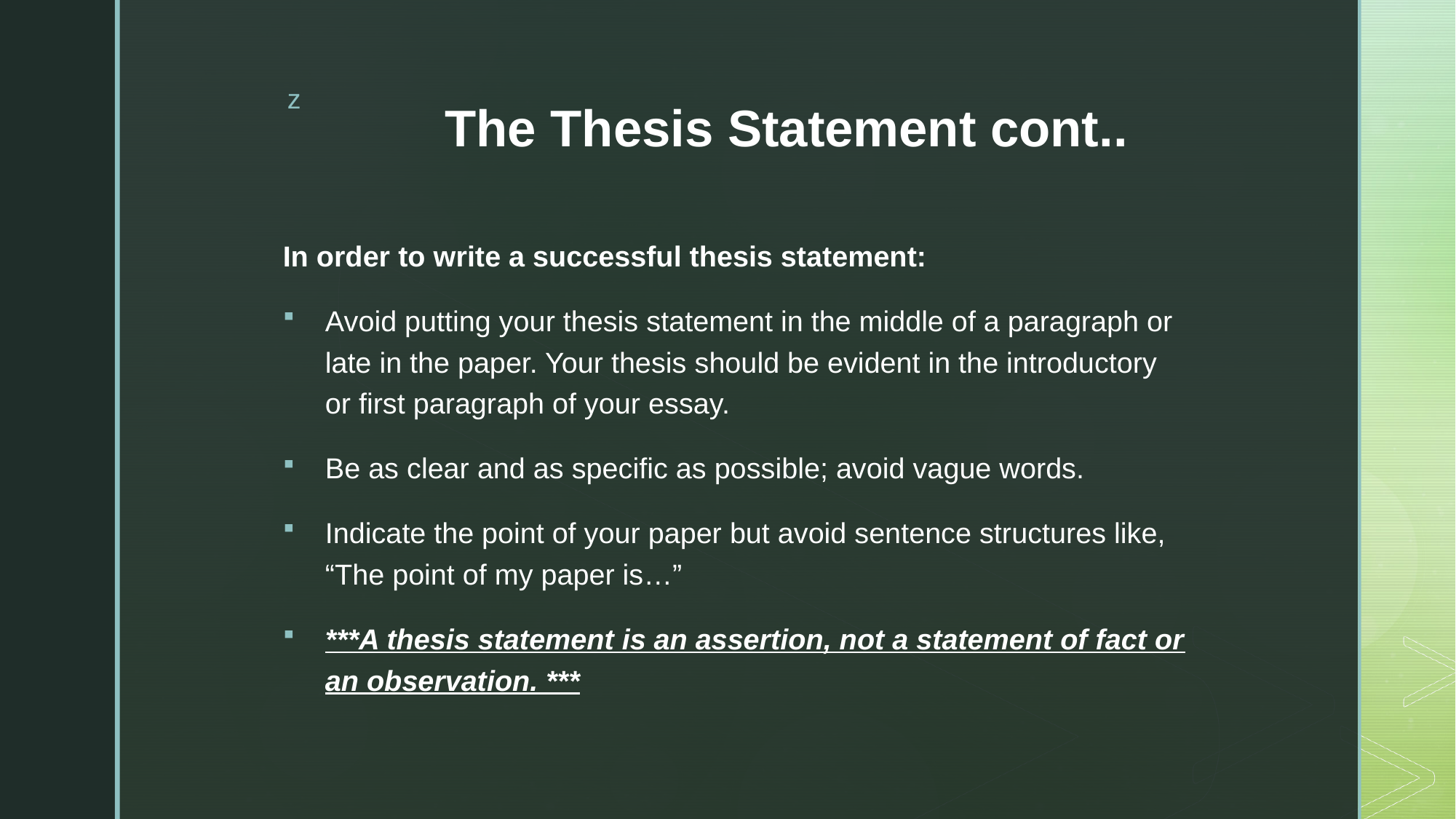

# The Thesis Statement cont..
In order to write a successful thesis statement:
Avoid putting your thesis statement in the middle of a paragraph or late in the paper. Your thesis should be evident in the introductory or first paragraph of your essay.
Be as clear and as specific as possible; avoid vague words.
Indicate the point of your paper but avoid sentence structures like, “The point of my paper is…”
***A thesis statement is an assertion, not a statement of fact or an observation. ***